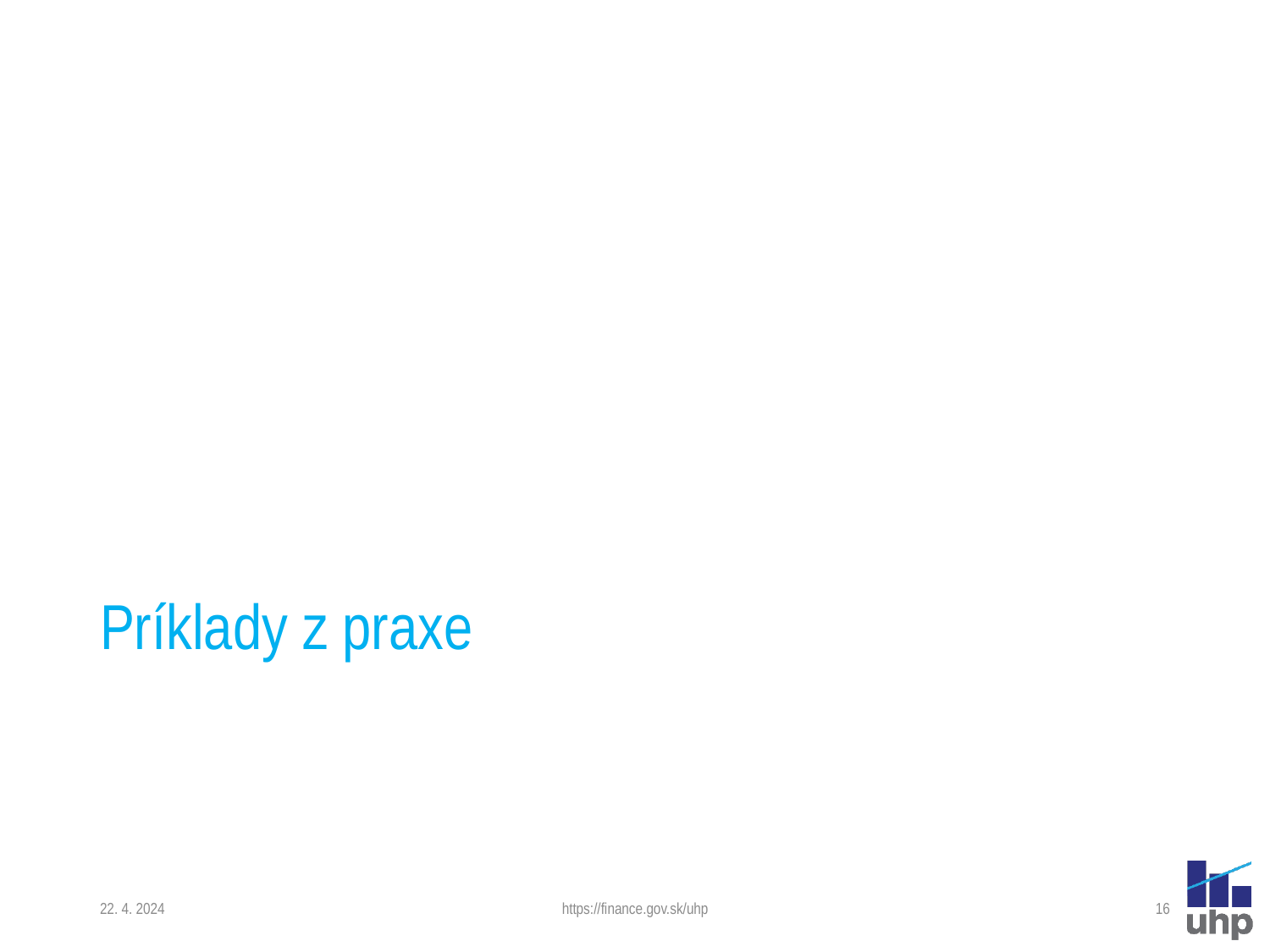

# Príklady z praxe
22. 4. 2024
https://finance.gov.sk/uhp
16